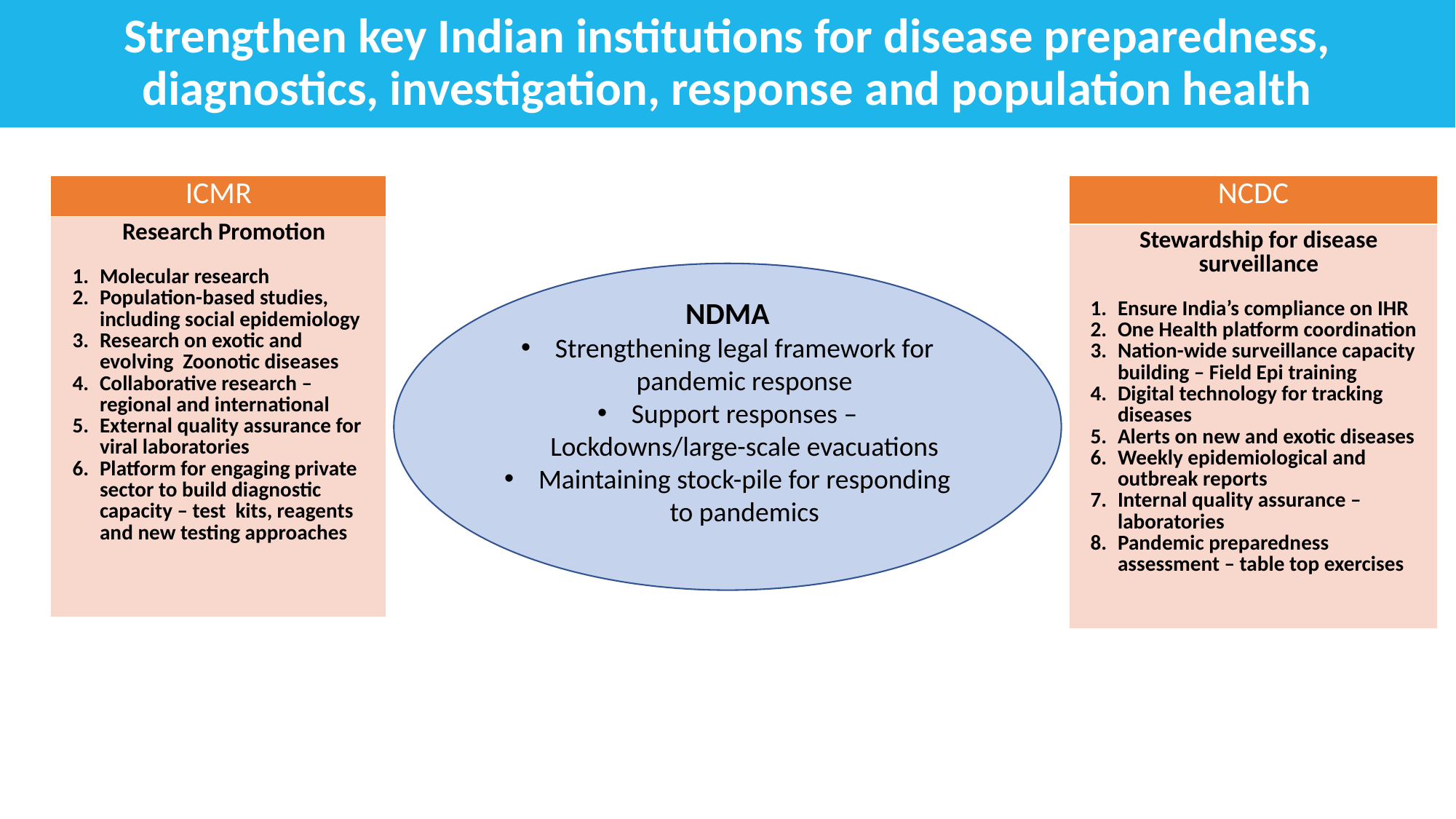

# Strengthen key Indian institutions for disease preparedness, diagnostics, investigation, response and population health
| ICMR |
| --- |
| Research Promotion Molecular research Population-based studies, including social epidemiology Research on exotic and evolving Zoonotic diseases Collaborative research – regional and international External quality assurance for viral laboratories Platform for engaging private sector to build diagnostic capacity – test kits, reagents and new testing approaches |
| NCDC |
| --- |
| Stewardship for disease surveillance Ensure India’s compliance on IHR One Health platform coordination Nation-wide surveillance capacity building – Field Epi training Digital technology for tracking diseases Alerts on new and exotic diseases Weekly epidemiological and outbreak reports Internal quality assurance – laboratories Pandemic preparedness assessment – table top exercises |
NDMA
Strengthening legal framework for pandemic response
Support responses – Lockdowns/large-scale evacuations
Maintaining stock-pile for responding to pandemics